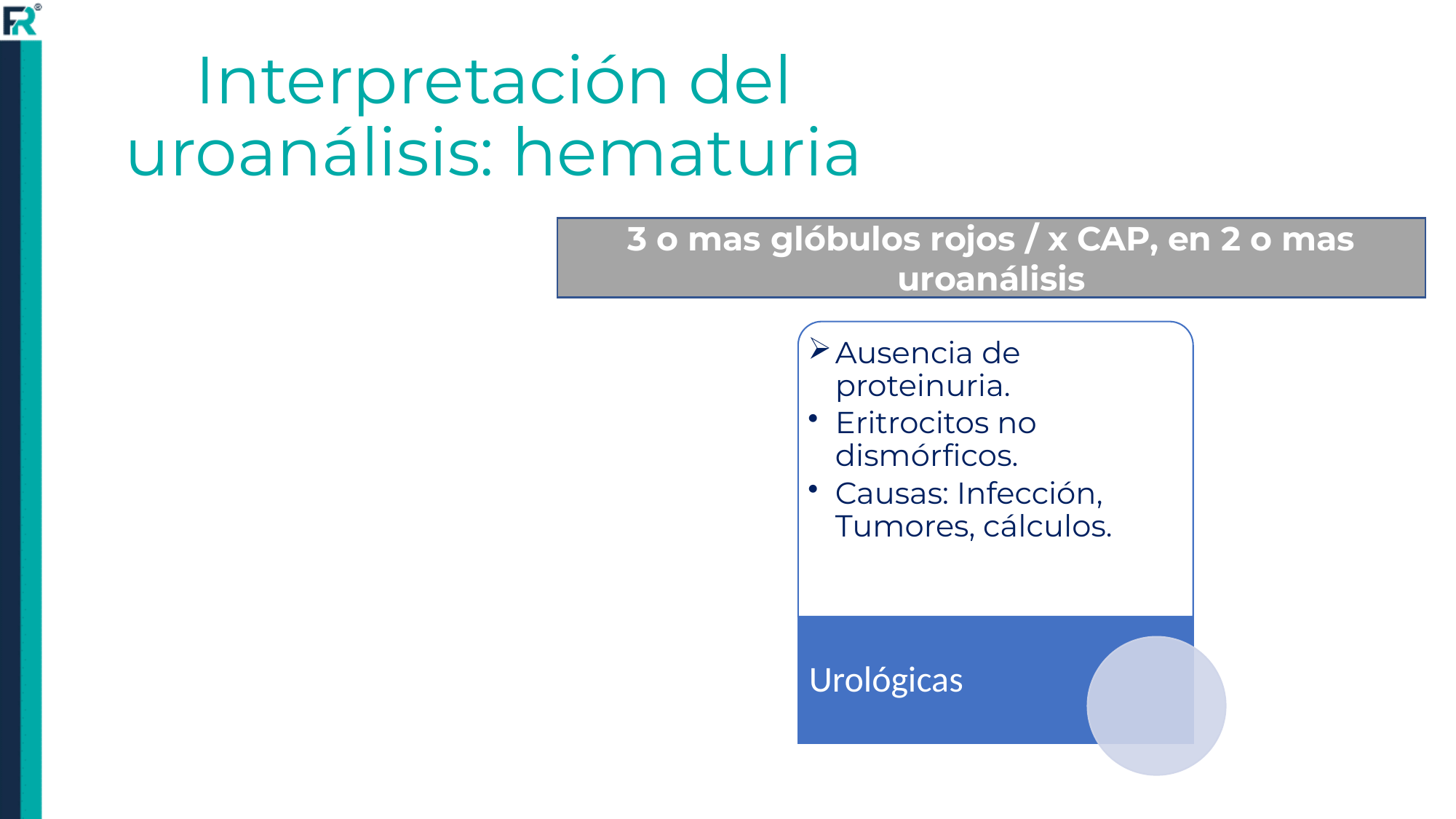

# Interpretación del uroanálisis: hematuria
3 o mas glóbulos rojos / x CAP, en 2 o mas uroanálisis
Ausencia de proteinuria.
Eritrocitos no dismórficos.
Causas: Infección, Tumores, cálculos.
Urológicas